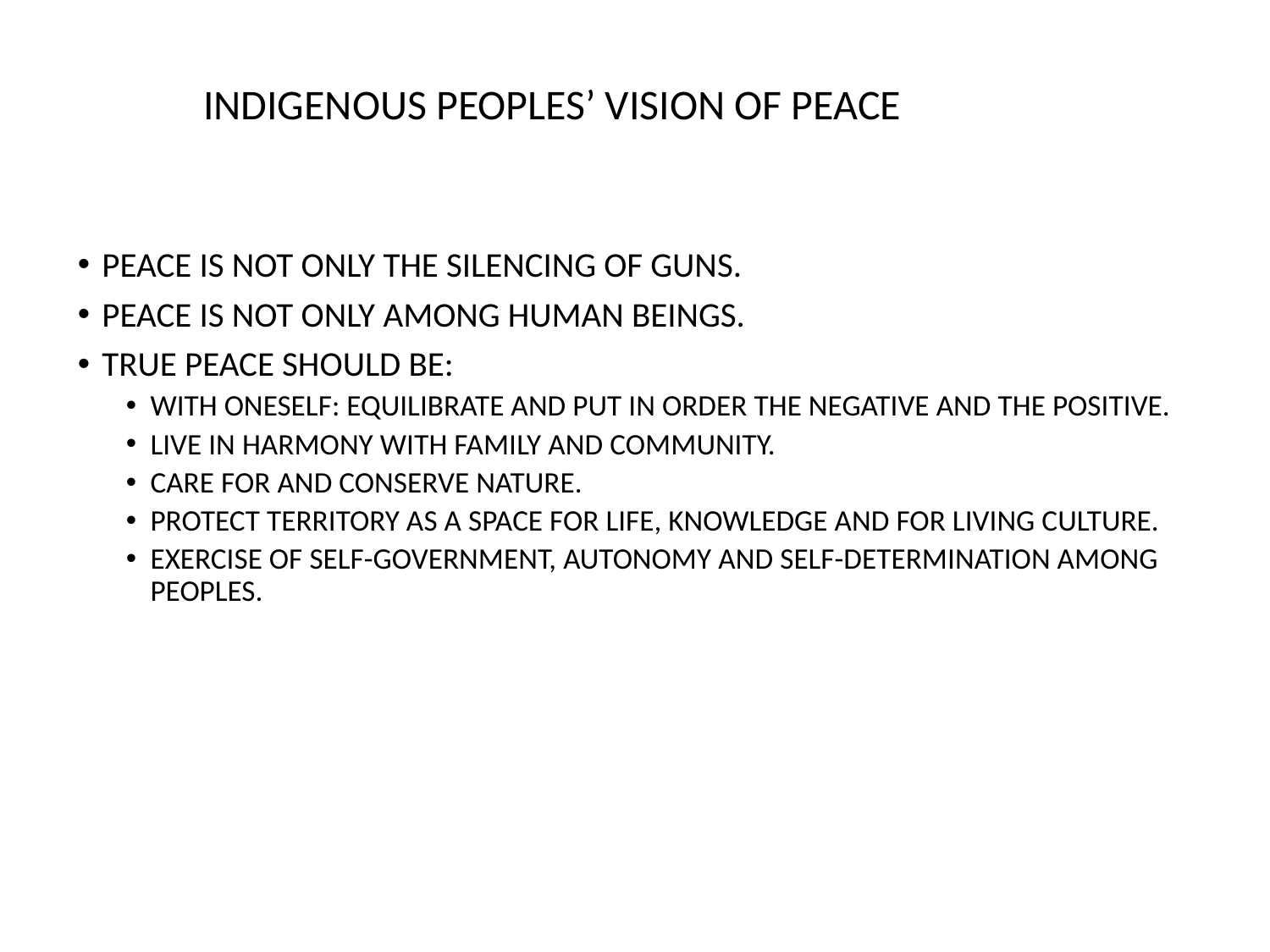

INDIGENOUS PEOPLES’ VISION OF PEACE

PEACE IS NOT ONLY THE SILENCING OF GUNS.
PEACE IS NOT ONLY AMONG HUMAN BEINGS.
TRUE PEACE SHOULD BE:
WITH ONESELF: EQUILIBRATE AND PUT IN ORDER THE NEGATIVE AND THE POSITIVE.
LIVE IN HARMONY WITH FAMILY AND COMMUNITY.
CARE FOR AND CONSERVE NATURE.
PROTECT TERRITORY AS A SPACE FOR LIFE, KNOWLEDGE AND FOR LIVING CULTURE.
EXERCISE OF SELF-GOVERNMENT, AUTONOMY AND SELF-DETERMINATION AMONG PEOPLES.